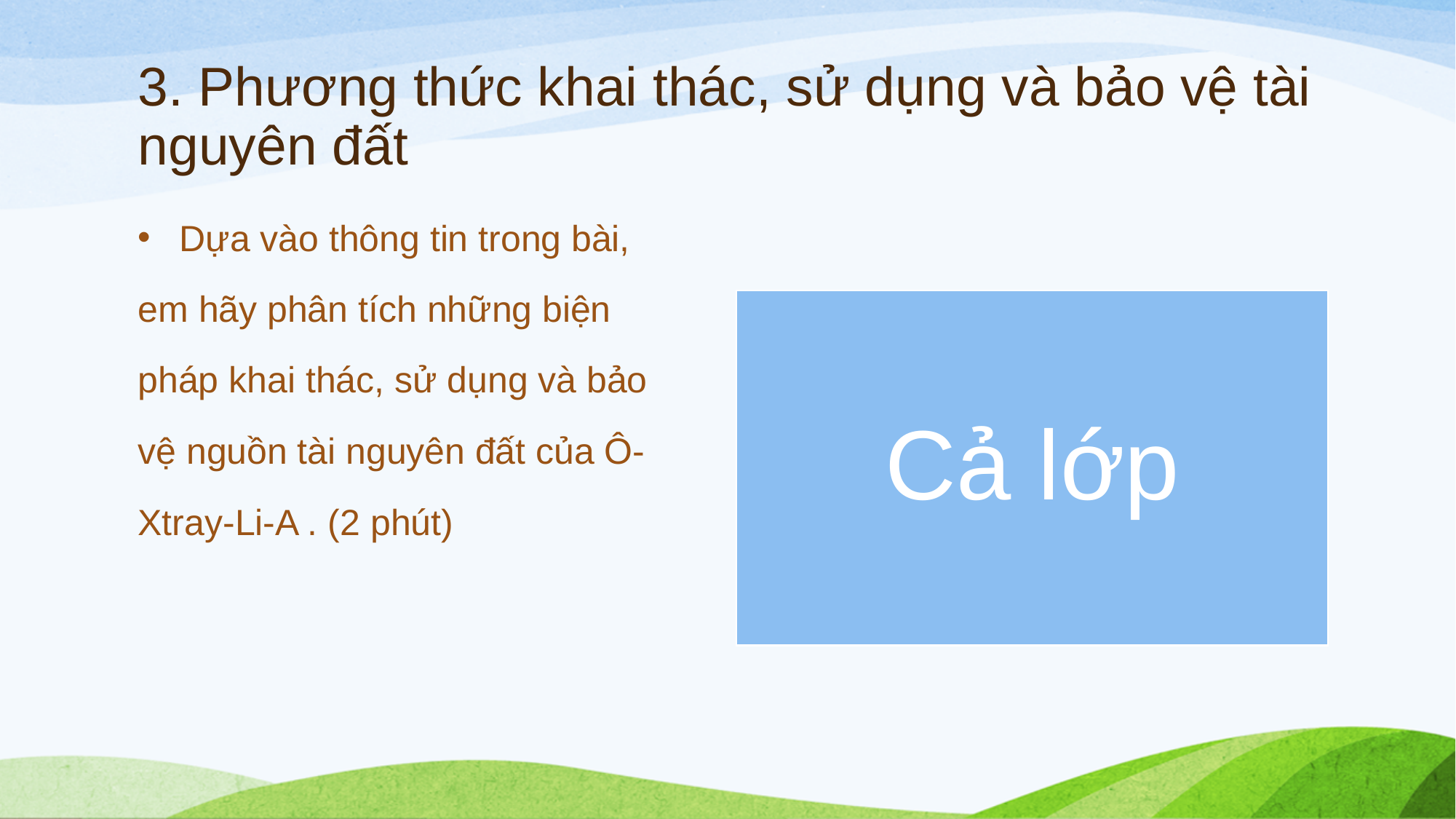

# 3. Phương thức khai thác, sử dụng và bảo vệ tài nguyên đất
Dựa vào thông tin trong bài,
em hãy phân tích những biện
pháp khai thác, sử dụng và bảo
vệ nguồn tài nguyên đất của Ô-
Xtray-Li-A . (2 phút)

Cả lớp